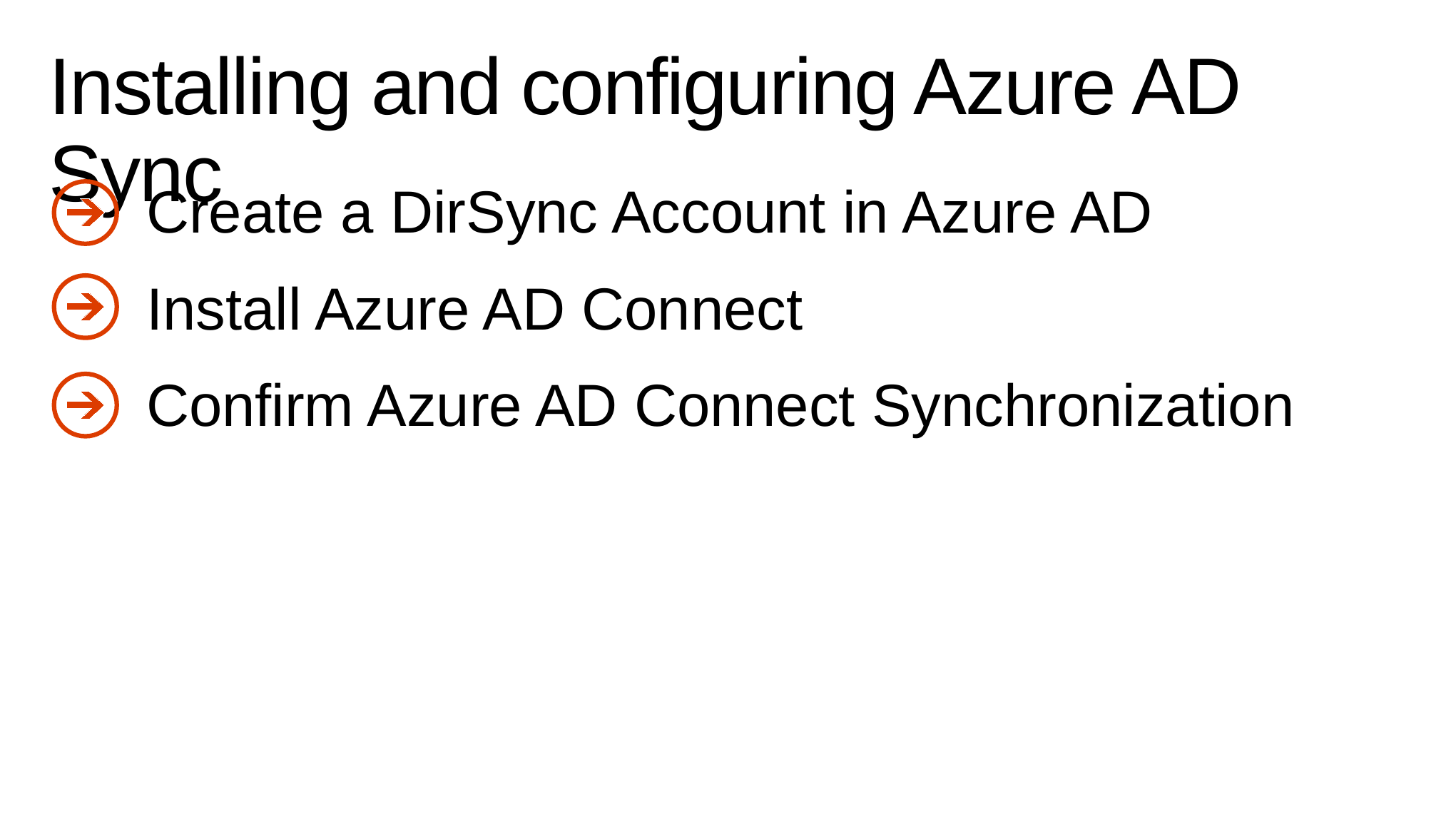

# Installing and configuring Azure AD Sync
Create a DirSync Account in Azure AD
Install Azure AD Connect
Confirm Azure AD Connect Synchronization